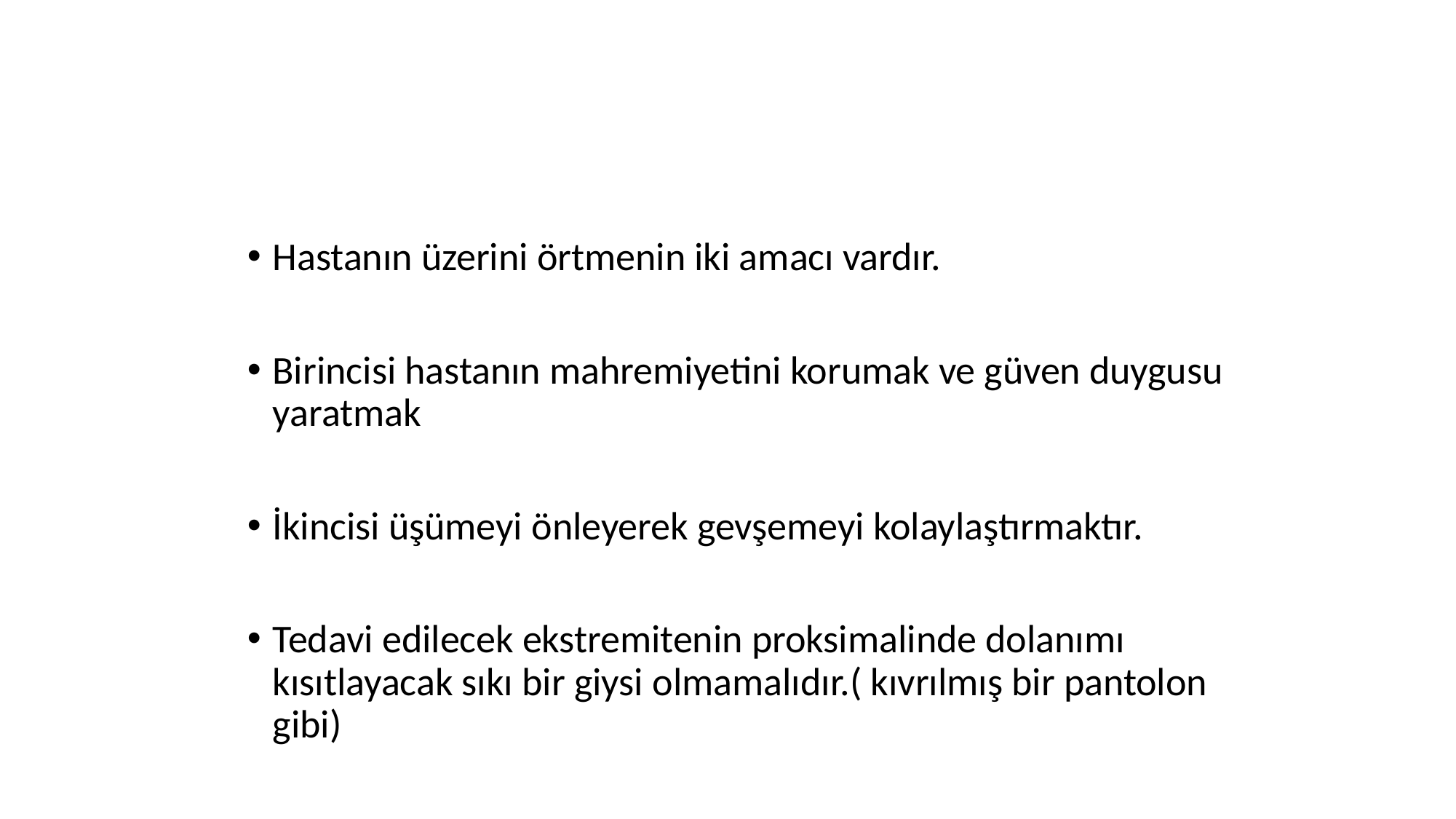

#
Hastanın üzerini örtmenin iki amacı vardır.

Birincisi hastanın mahremiyetini korumak ve güven duygusu yaratmak

İkincisi üşümeyi önleyerek gevşemeyi kolaylaştırmaktır.

Tedavi edilecek ekstremitenin proksimalinde dolanımı kısıtlayacak sıkı bir giysi olmamalıdır.( kıvrılmış bir pantolon gibi)